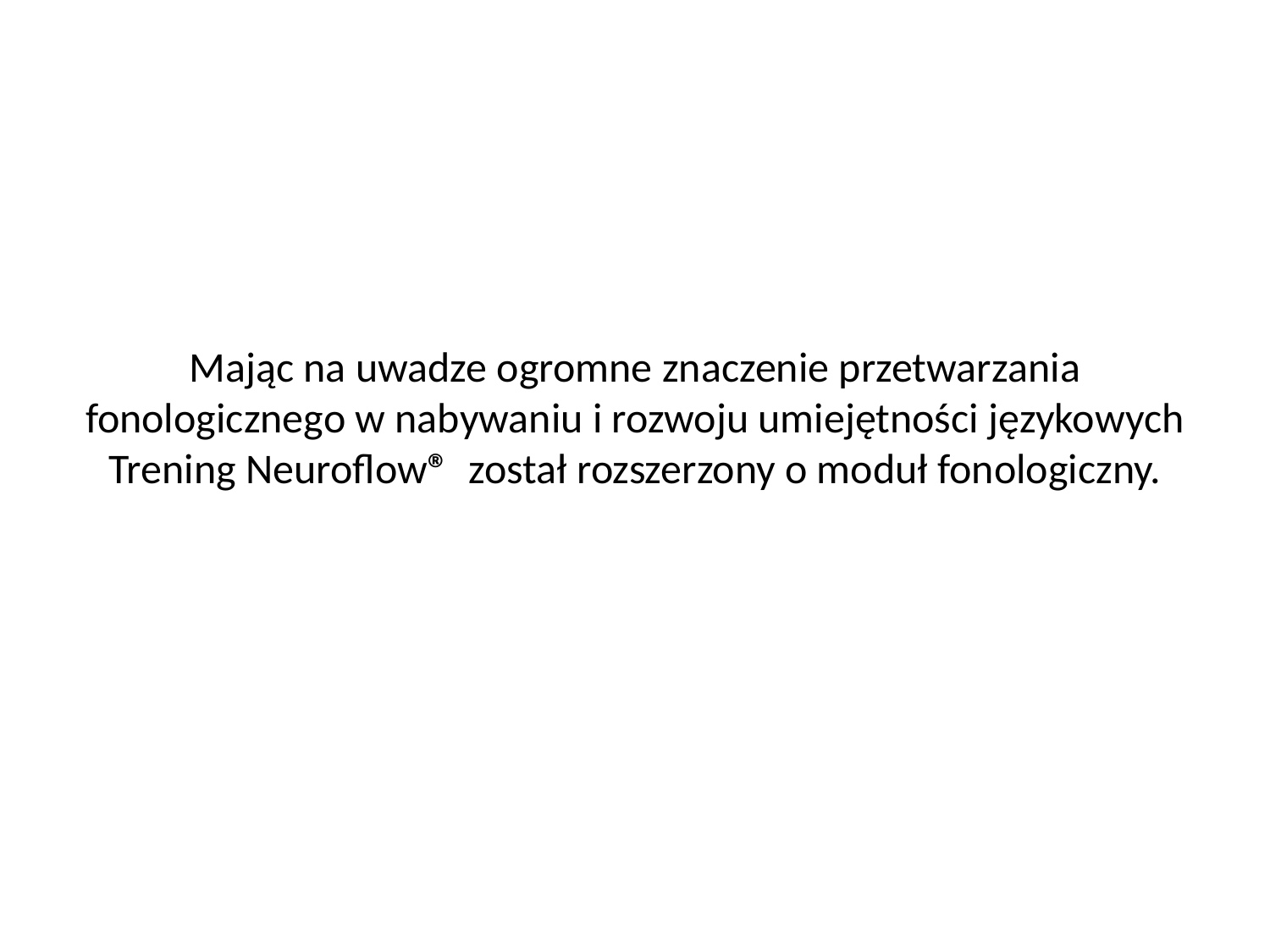

# Mając na uwadze ogromne znaczenie przetwarzania fonologicznego w nabywaniu i rozwoju umiejętności językowych Trening Neuroflow®  został rozszerzony o moduł fonologiczny.